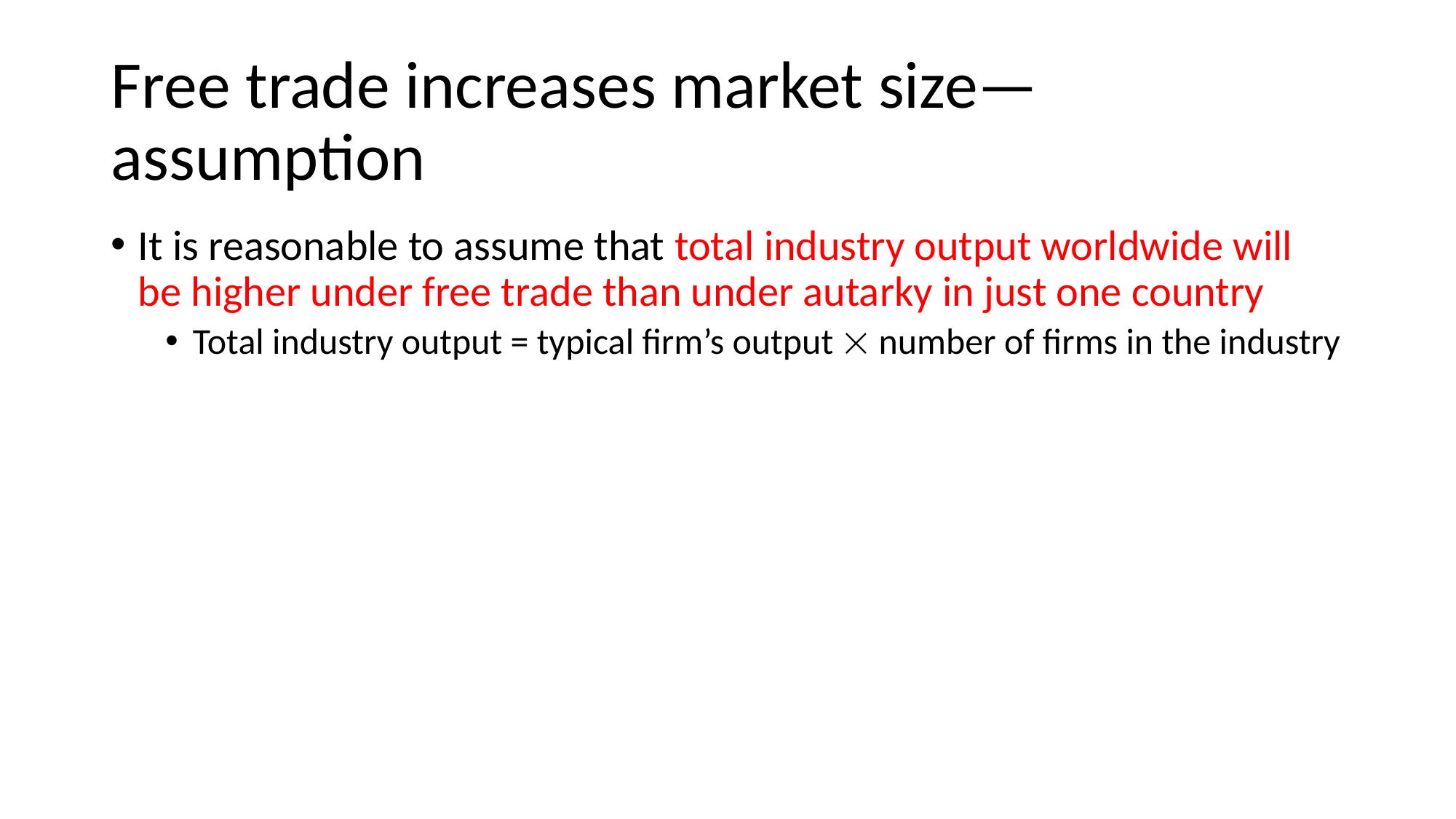

# Free trade increases market size—assumption
It is reasonable to assume that total industry output worldwide will be higher under free trade than under autarky in just one country
Total industry output = typical firm’s output × number of firms in the industry